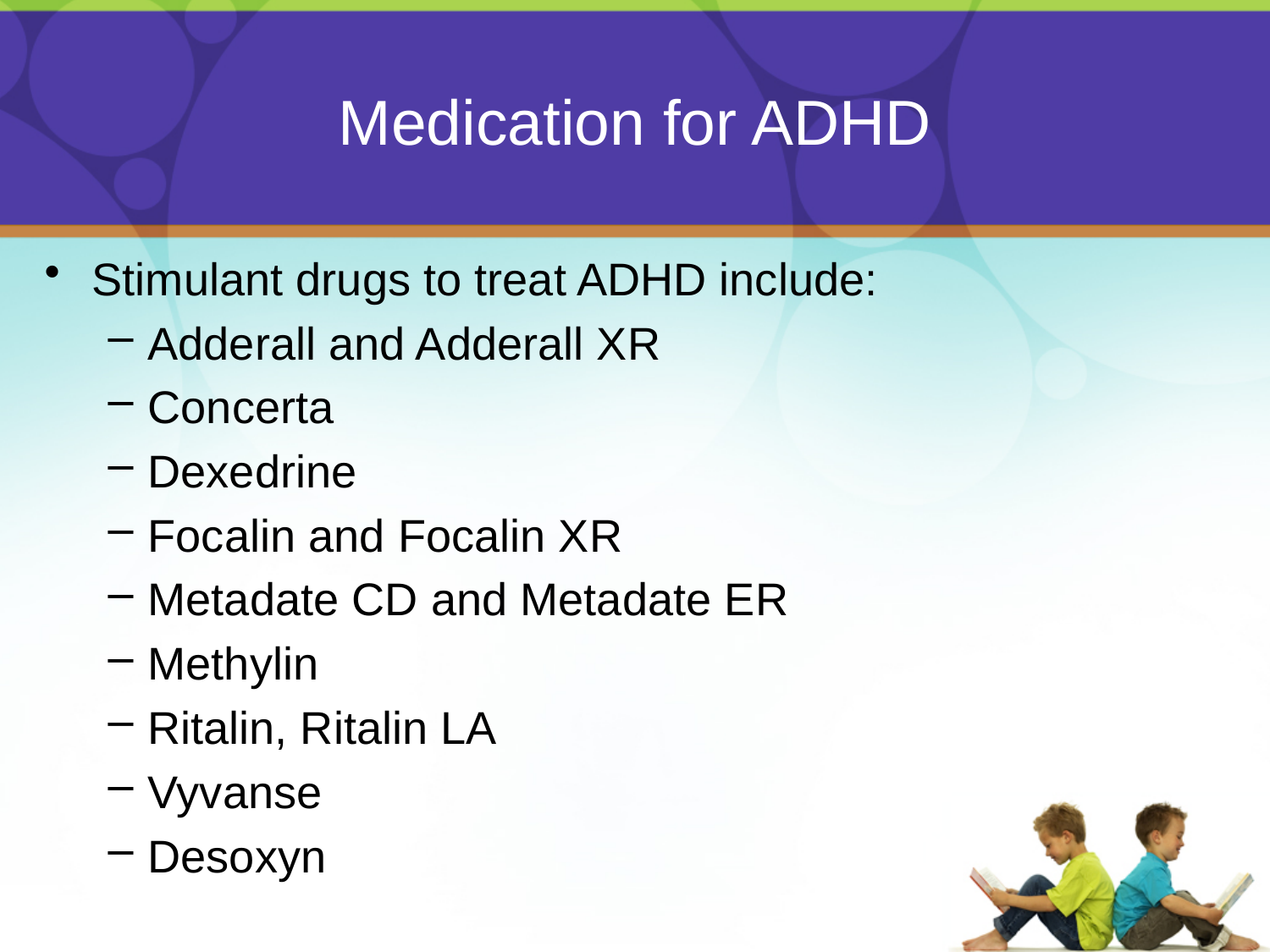

# Medication for ADHD
Stimulant drugs to treat ADHD include:
Adderall and Adderall XR
Concerta
Dexedrine
Focalin and Focalin XR
Metadate CD and Metadate ER
Methylin
Ritalin, Ritalin LA
Vyvanse
Desoxyn